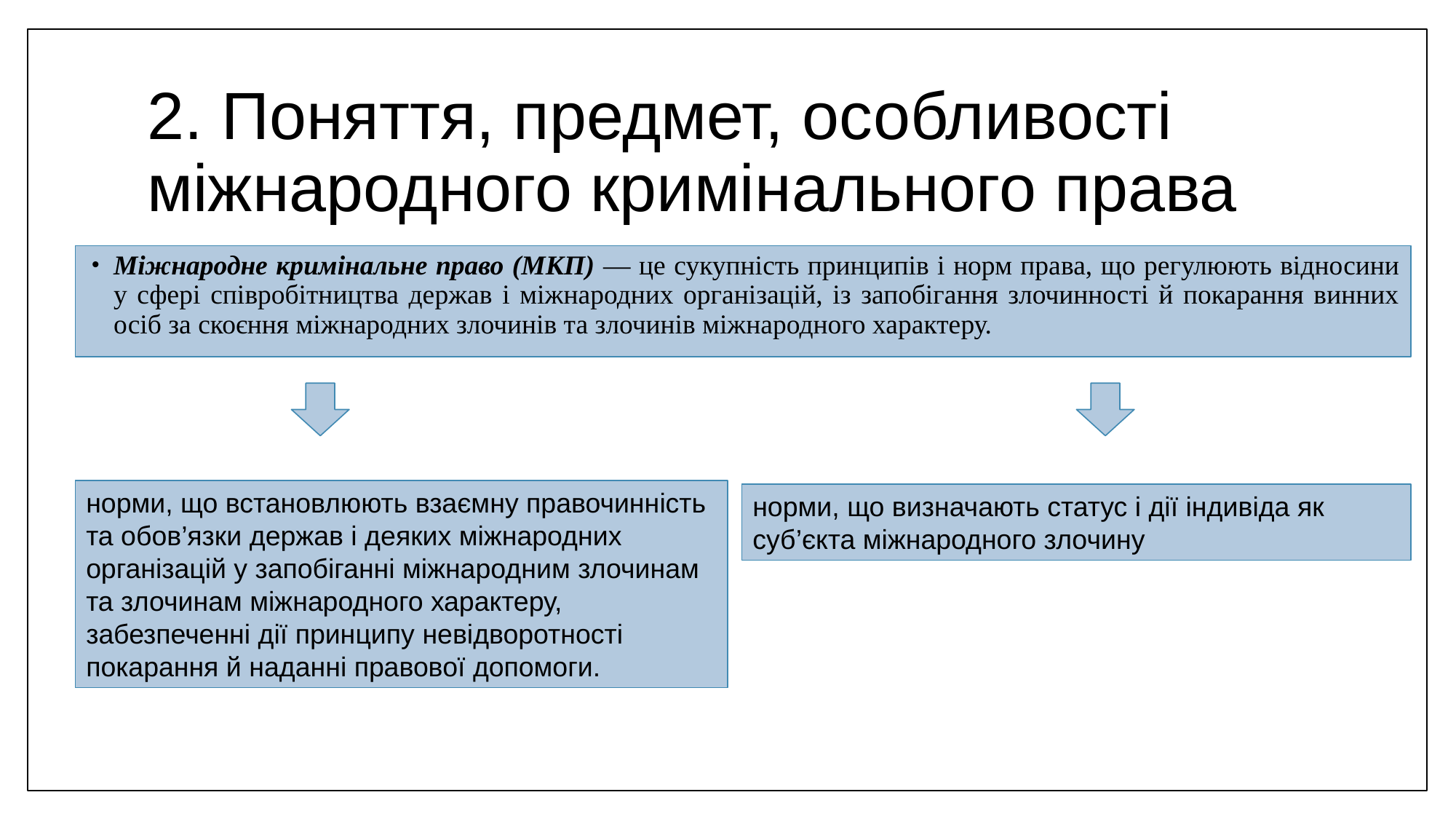

# 2. Поняття, предмет, особливості міжнародного кримінального права
Міжнародне кримінальне право (МКП) — це сукупність принципів і норм права, що регулюють відносини у сфері співробітництва держав і міжнародних організацій, із запобігання злочинності й покарання винних осіб за скоєння міжнародних злочинів та злочинів міжнародного характеру.

норми, що встановлюють взаємну правочинність та обов’язки держав і деяких міжнародних організацій у запобіганні міжнародним злочинам та злочинам міжнародного характеру, забезпеченні дії принципу невідворотності покарання й наданні правової допомоги.
норми, що визначають статус і дії індивіда як суб’єкта міжнародного злочину